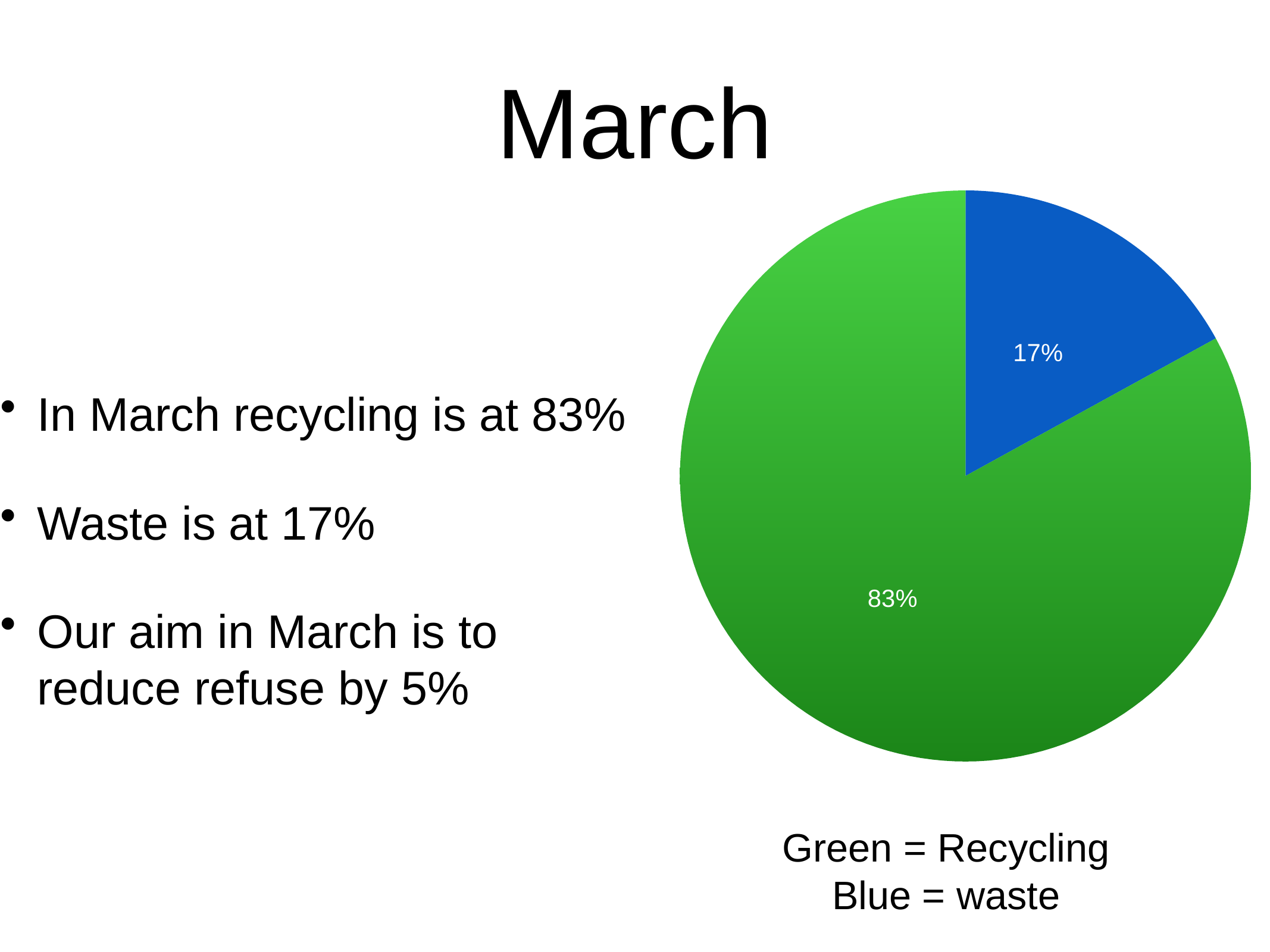

# March

### Chart:

| Category | Region 1 |
|---|---|
| 2009 | 17.0 |
| 2010 | 83.0 |
In March recycling is at 83%
Waste is at 17%
Our aim in March is to reduce refuse by 5%
Green = Recycling
Blue = waste